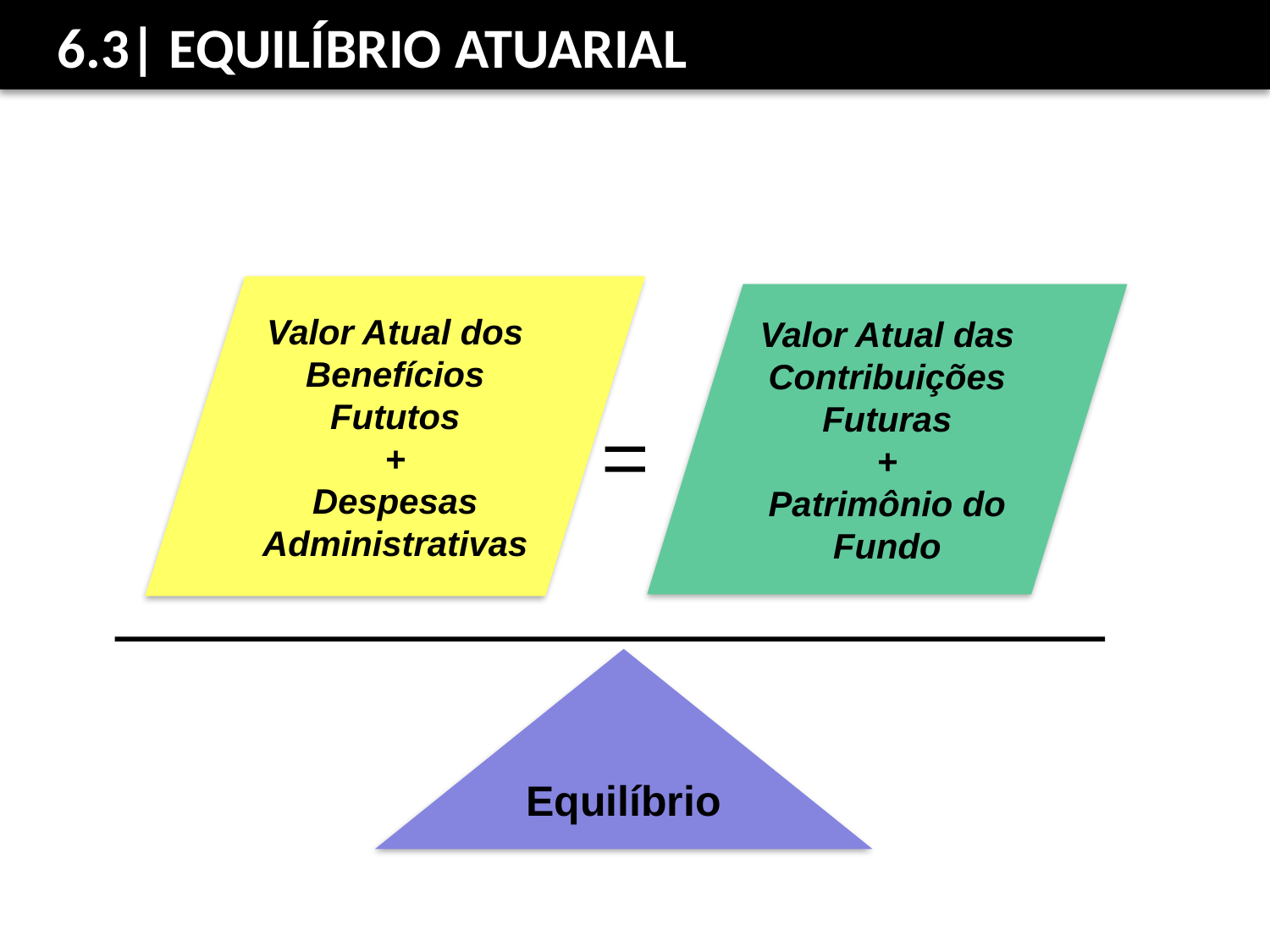

6.3| Equilíbrio Atuarial
Valor Atual dos Benefícios Fututos
+
Despesas Administrativas
Valor Atual das Contribuições Futuras
+
Patrimônio do Fundo

Equilíbrio